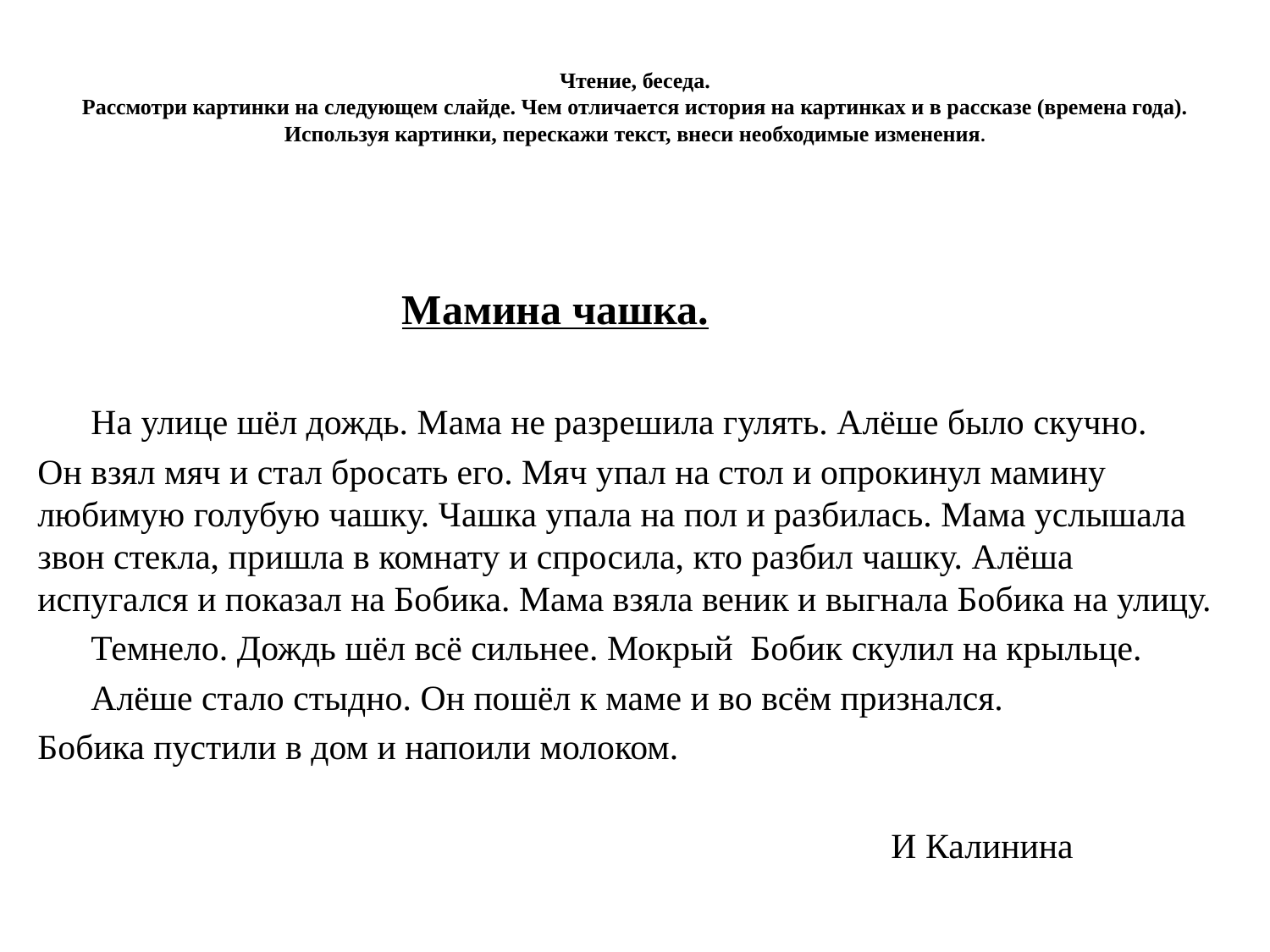

# Чтение, беседа. Рассмотри картинки на следующем слайде. Чем отличается история на картинках и в рассказе (времена года). Используя картинки, перескажи текст, внеси необходимые изменения.

                                         Мамина чашка.

      На улице шёл дождь. Мама не разрешила гулять. Алёше было скучно.
Он взял мяч и стал бросать его. Мяч упал на стол и опрокинул мамину любимую голубую чашку. Чашка упала на пол и разбилась. Мама услышала звон стекла, пришла в комнату и спросила, кто разбил чашку. Алёша испугался и показал на Бобика. Мама взяла веник и выгнала Бобика на улицу.
      Темнело. Дождь шёл всё сильнее. Мокрый  Бобик скулил на крыльце.
      Алёше стало стыдно. Он пошёл к маме и во всём признался.
Бобика пустили в дом и напоили молоком.

                                                                                                И Калинина